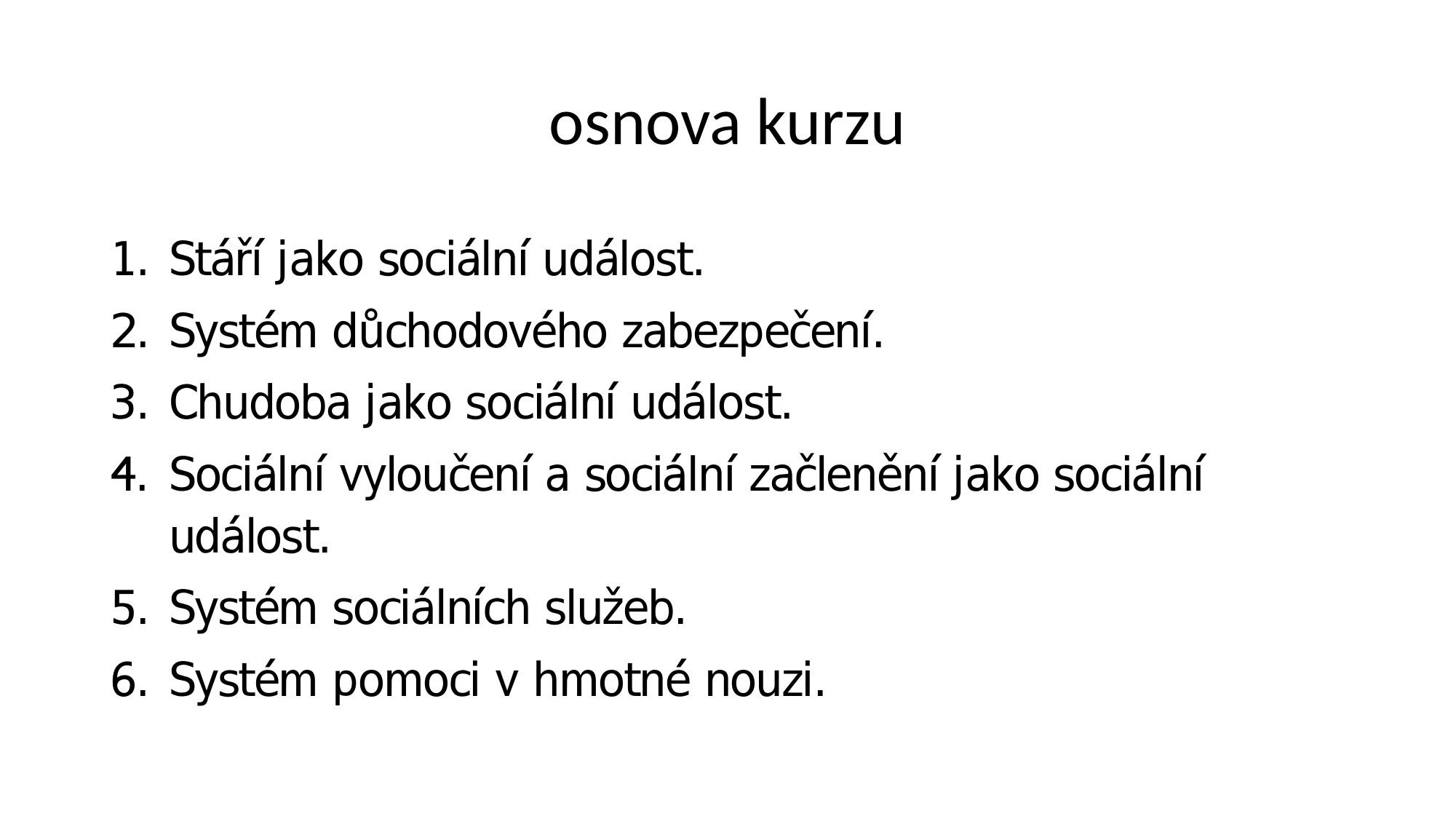

# osnova kurzu
Stáří jako sociální událost.
Systém důchodového zabezpečení.
Chudoba jako sociální událost.
Sociální vyloučení a sociální začlenění jako sociální událost.
Systém sociálních služeb.
Systém pomoci v hmotné nouzi.